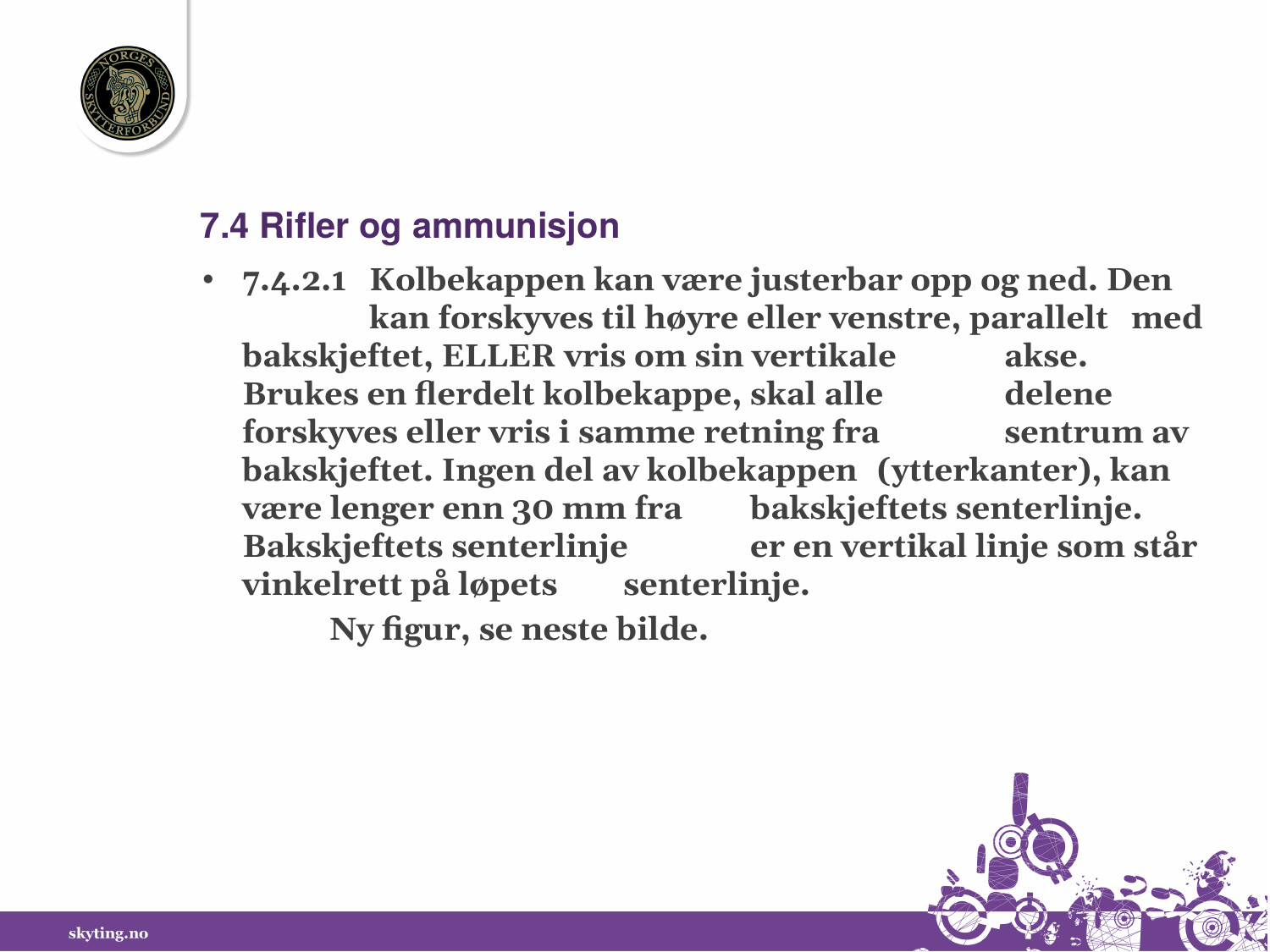

7.4 Rifler og ammunisjon
7.4.2.1	Kolbekappen kan være justerbar opp og ned. Den 	kan forskyves til høyre eller venstre, parallelt 	med bakskjeftet, ELLER vris om sin vertikale 	akse. Brukes en flerdelt kolbekappe, skal alle 	delene forskyves eller vris i samme retning fra 	sentrum av bakskjeftet. Ingen del av kolbekappen 	(ytterkanter), kan være lenger enn 30 mm fra 	bakskjeftets senterlinje. Bakskjeftets senterlinje 	er en vertikal linje som står vinkelrett på løpets 	senterlinje.
	Ny figur, se neste bilde.